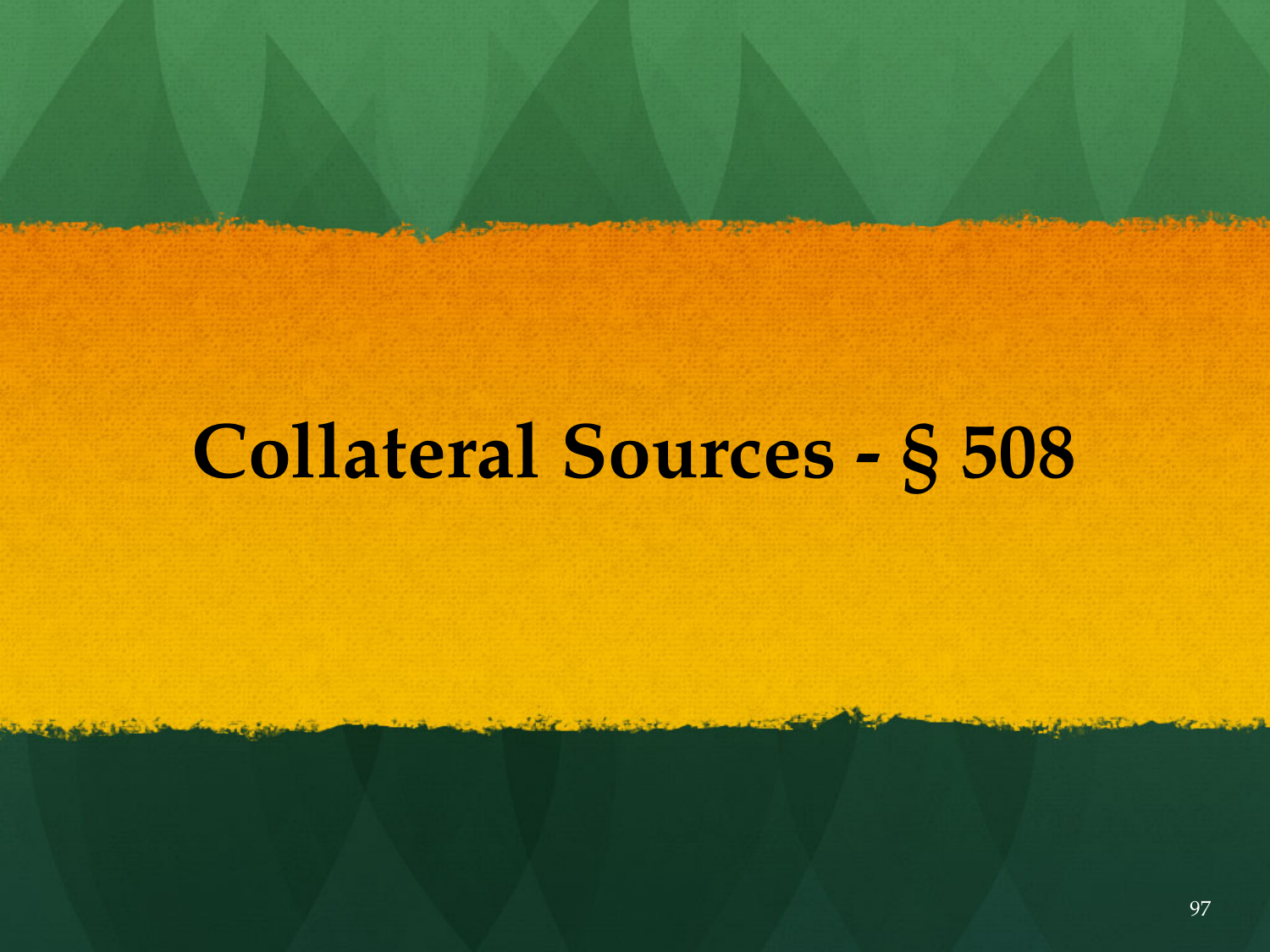

# Collateral Sources - § 508
97